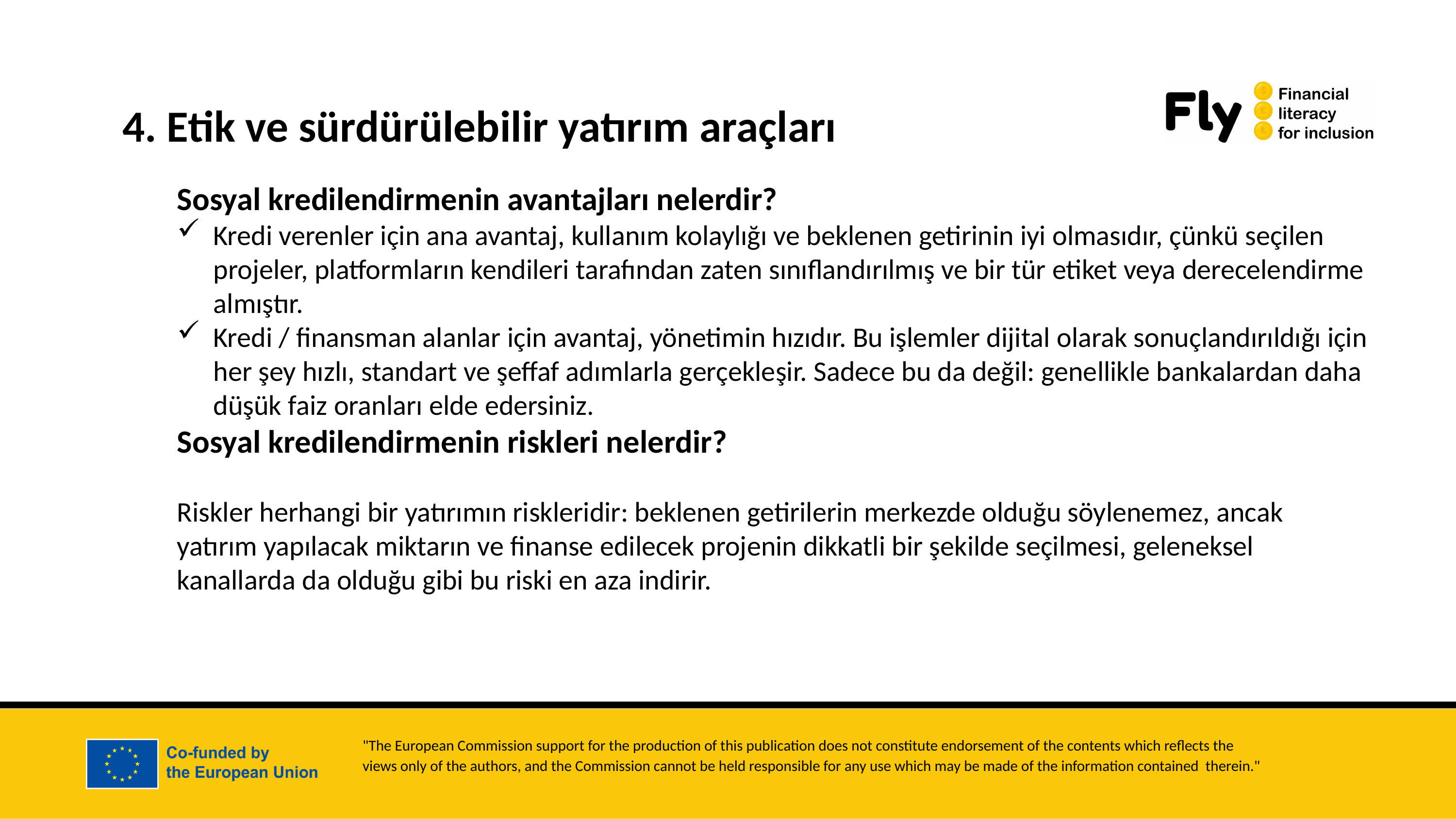

4. Etik ve sürdürülebilir yatırım araçları
Sosyal kredilendirmenin avantajları nelerdir?
Kredi verenler için ana avantaj, kullanım kolaylığı ve beklenen getirinin iyi olmasıdır, çünkü seçilen projeler, platformların kendileri tarafından zaten sınıflandırılmış ve bir tür etiket veya derecelendirme almıştır.
Kredi / finansman alanlar için avantaj, yönetimin hızıdır. Bu işlemler dijital olarak sonuçlandırıldığı için her şey hızlı, standart ve şeffaf adımlarla gerçekleşir. Sadece bu da değil: genellikle bankalardan daha düşük faiz oranları elde edersiniz.
Sosyal kredilendirmenin riskleri nelerdir?

Riskler herhangi bir yatırımın riskleridir: beklenen getirilerin merkezde olduğu söylenemez, ancak yatırım yapılacak miktarın ve finanse edilecek projenin dikkatli bir şekilde seçilmesi, geleneksel kanallarda da olduğu gibi bu riski en aza indirir.